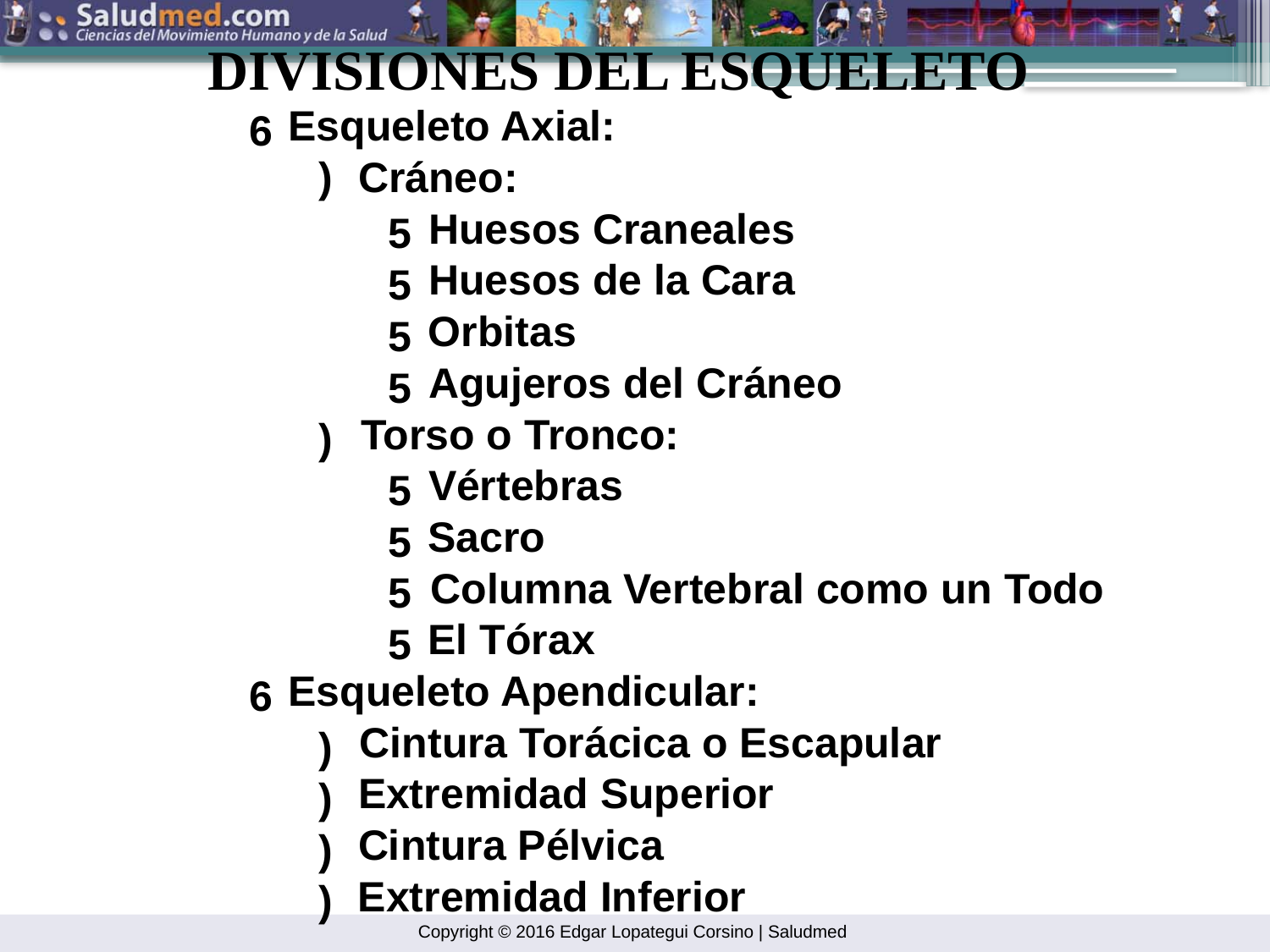

DIVISIONES DEL ESQUELETO

Esqueleto Axial:
6
)
Cráneo:
Huesos Craneales
5
Huesos de la Cara
5
Orbitas
5
Agujeros del Cráneo
5
Torso o Tronco:
)
Vértebras
5
Sacro
5
Columna Vertebral como un Todo
5
El Tórax
5
Esqueleto Apendicular:
6
Cintura Torácica o Escapular
)
Extremidad Superior
)
Cintura Pélvica
)
Extremidad Inferior
)